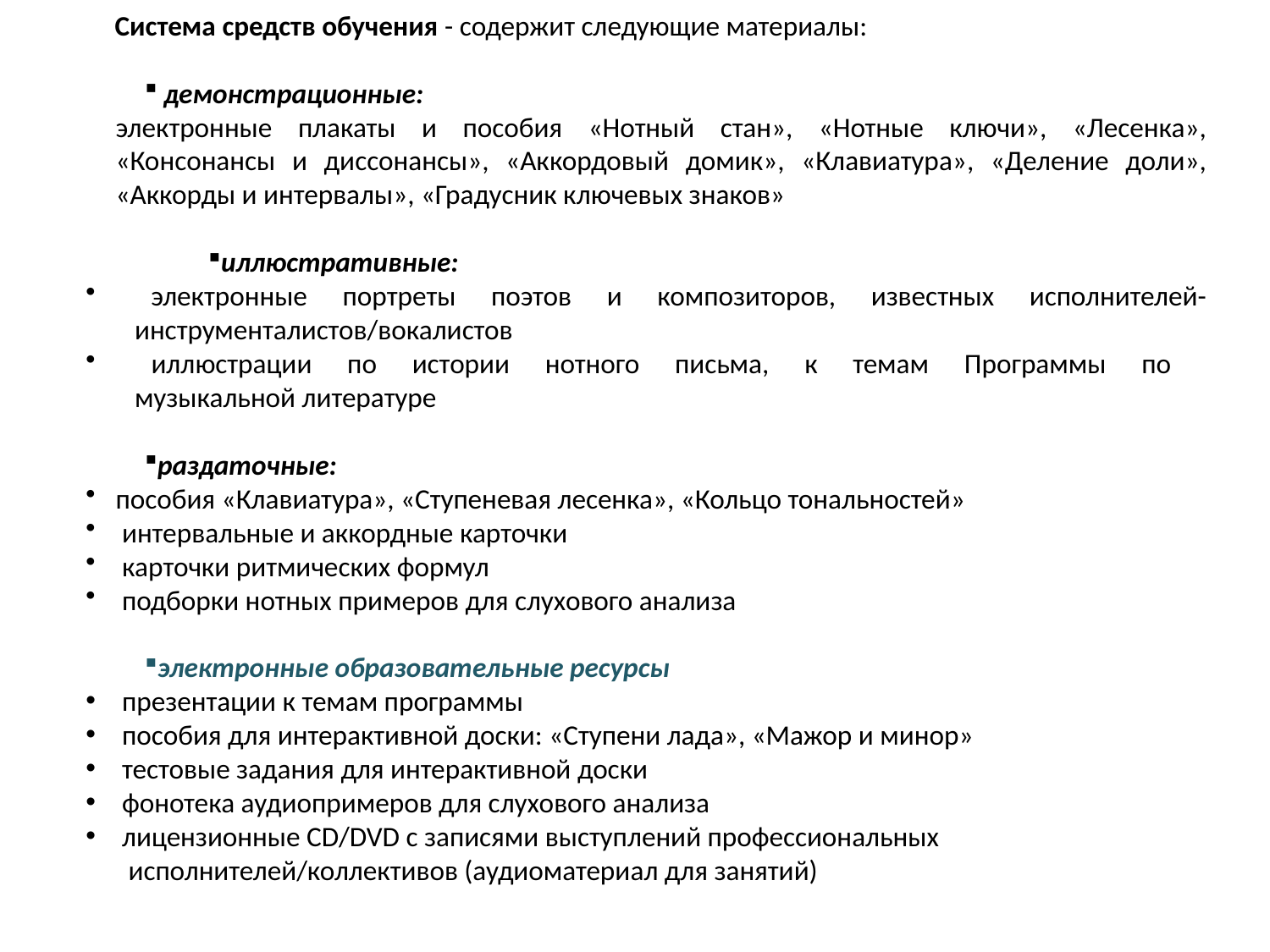

Система средств обучения - содержит следующие материалы:

 демонстрационные:
электронные плакаты и пособия «Нотный стан», «Нотные ключи», «Лесенка», «Консонансы и диссонансы», «Аккордовый домик», «Клавиатура», «Деление доли», «Аккорды и интервалы», «Градусник ключевых знаков»

иллюстративные:
 электронные портреты поэтов и композиторов, известных исполнителей-
   инструменталистов/вокалистов
 иллюстрации по истории нотного письма, к темам Программы по
   музыкальной литературе

раздаточные:
пособия «Клавиатура», «Ступеневая лесенка», «Кольцо тональностей»
 интервальные и аккордные карточки
 карточки ритмических формул
 подборки нотных примеров для слухового анализа

электронные образовательные ресурсы
 презентации к темам программы
 пособия для интерактивной доски: «Ступени лада», «Мажор и минор»
 тестовые задания для интерактивной доски
 фонотека аудиопримеров для слухового анализа
 лицензионные CD/DVD с записями выступлений профессиональных
  исполнителей/коллективов (аудиоматериал для занятий)